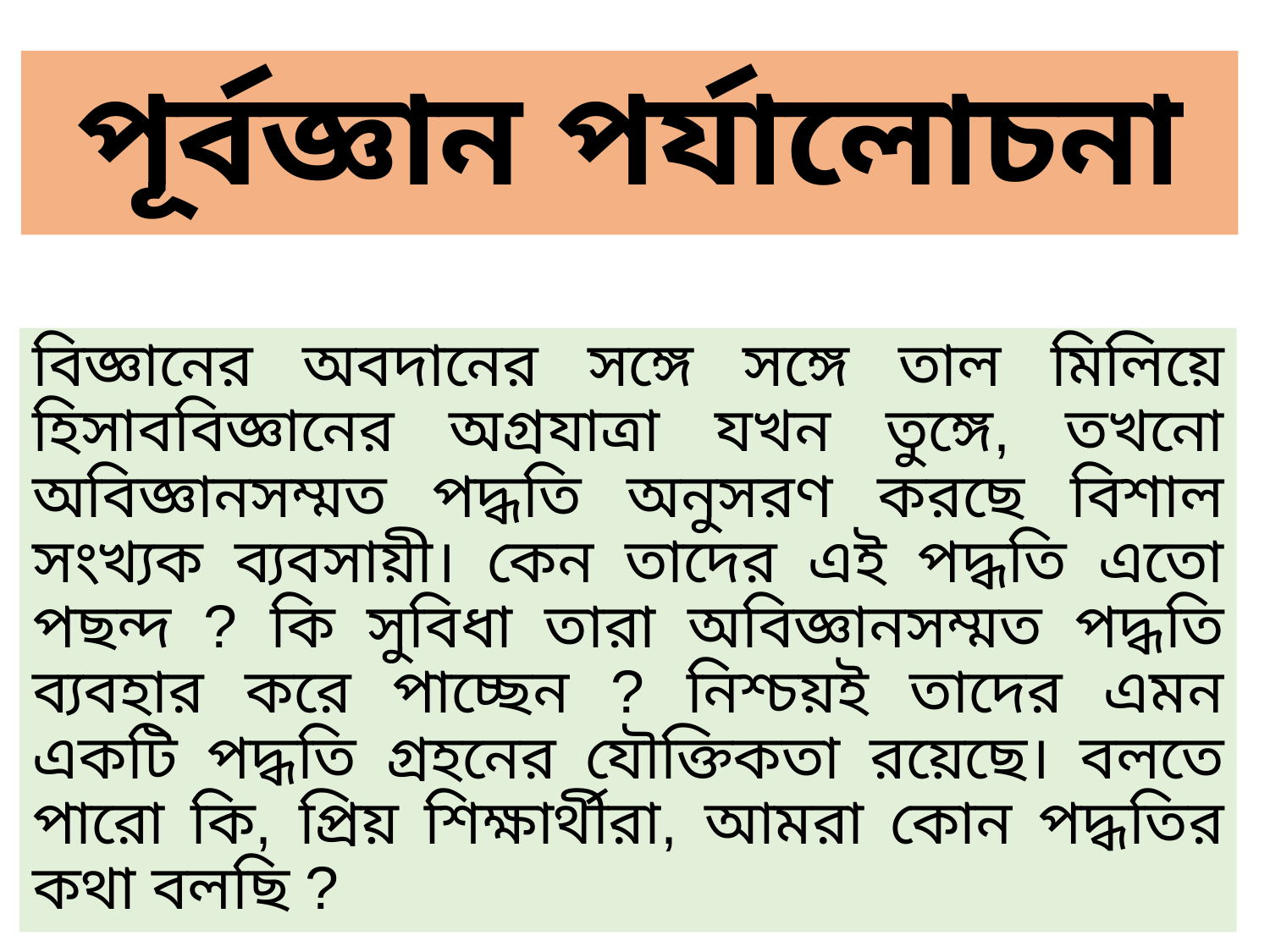

# পূর্বজ্ঞান পর্যালোচনা
বিজ্ঞানের অবদানের সঙ্গে সঙ্গে তাল মিলিয়ে হিসাববিজ্ঞানের অগ্রযাত্রা যখন তুঙ্গে, তখনো অবিজ্ঞানসম্মত পদ্ধতি অনুসরণ করছে বিশাল সংখ্যক ব্যবসায়ী। কেন তাদের এই পদ্ধতি এতো পছন্দ ? কি সুবিধা তারা অবিজ্ঞানসম্মত পদ্ধতি ব্যবহার করে পাচ্ছেন ? নিশ্চয়ই তাদের এমন একটি পদ্ধতি গ্রহনের যৌক্তিকতা রয়েছে। বলতে পারো কি, প্রিয় শিক্ষার্থীরা, আমরা কোন পদ্ধতির কথা বলছি ?